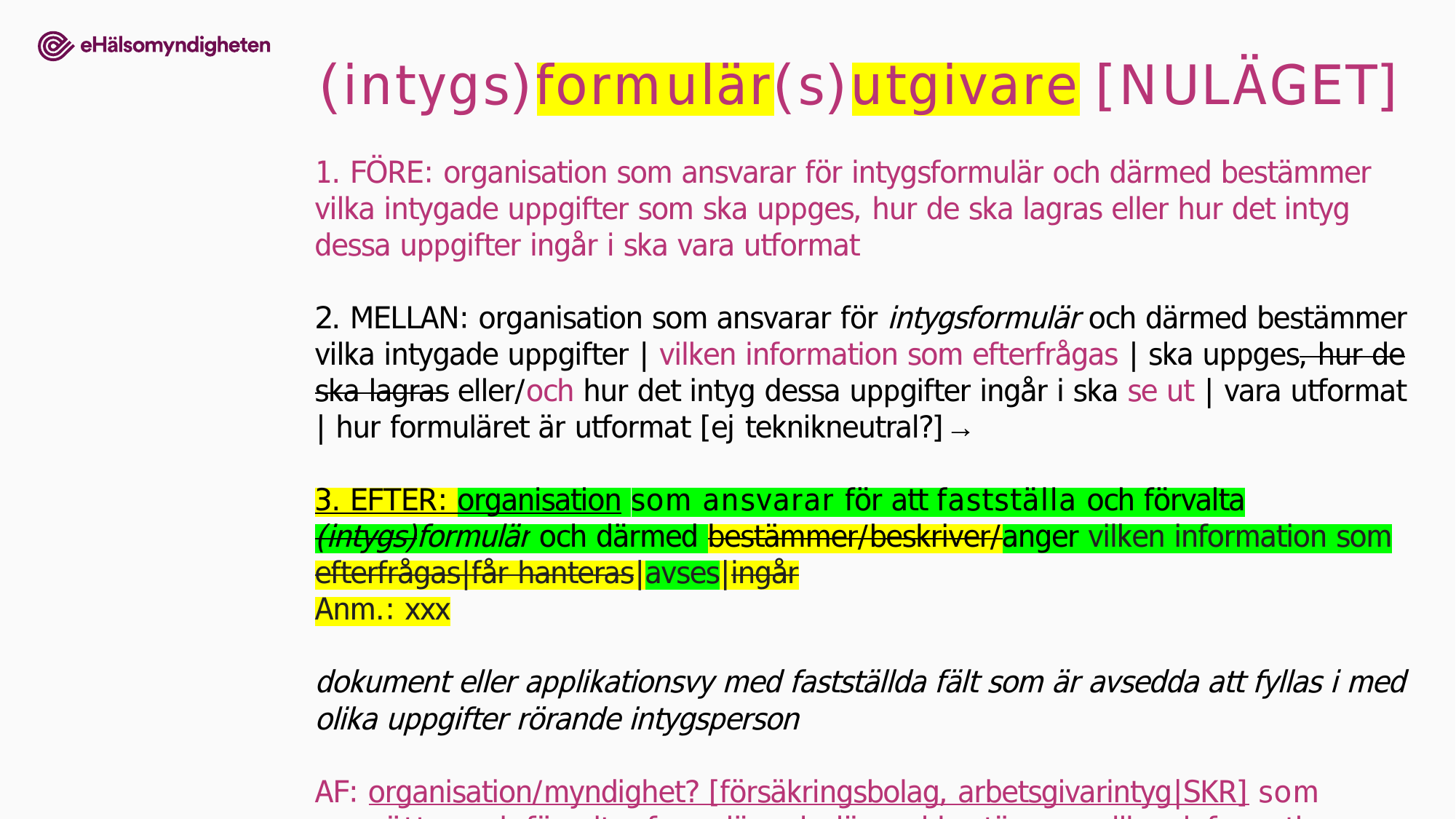

(intygs)formulär(s)utgivare [NULÄGET]
1. FÖRE: organisation som ansvarar för intygsformulär och därmed bestämmer vilka intygade uppgifter som ska uppges, hur de ska lagras eller hur det intyg dessa uppgifter ingår i ska vara utformat

2. MELLAN: organisation som ansvarar för intygsformulär och därmed bestämmer vilka intygade uppgifter | vilken information som efterfrågas | ska uppges, hur de ska lagras eller/och hur det intyg dessa uppgifter ingår i ska se ut | vara utformat | hur formuläret är utformat [ej teknikneutral?]→

3. EFTER: organisation som ansvarar för att fastställa och förvalta (intygs)formulär och därmed bestämmer/beskriver/anger vilken information som efterfrågas|får hanteras|avses|ingår
Anm.: xxx

dokument eller applikationsvy med fastställda fält som är avsedda att fyllas i med olika uppgifter rörande intygsperson

AF: organisation/myndighet? [försäkringsbolag, arbetsgivarintyg|SKR] som upprättar och förvaltar formulär och därmed bestämmer vilken information som efterfrågas

11.1dX